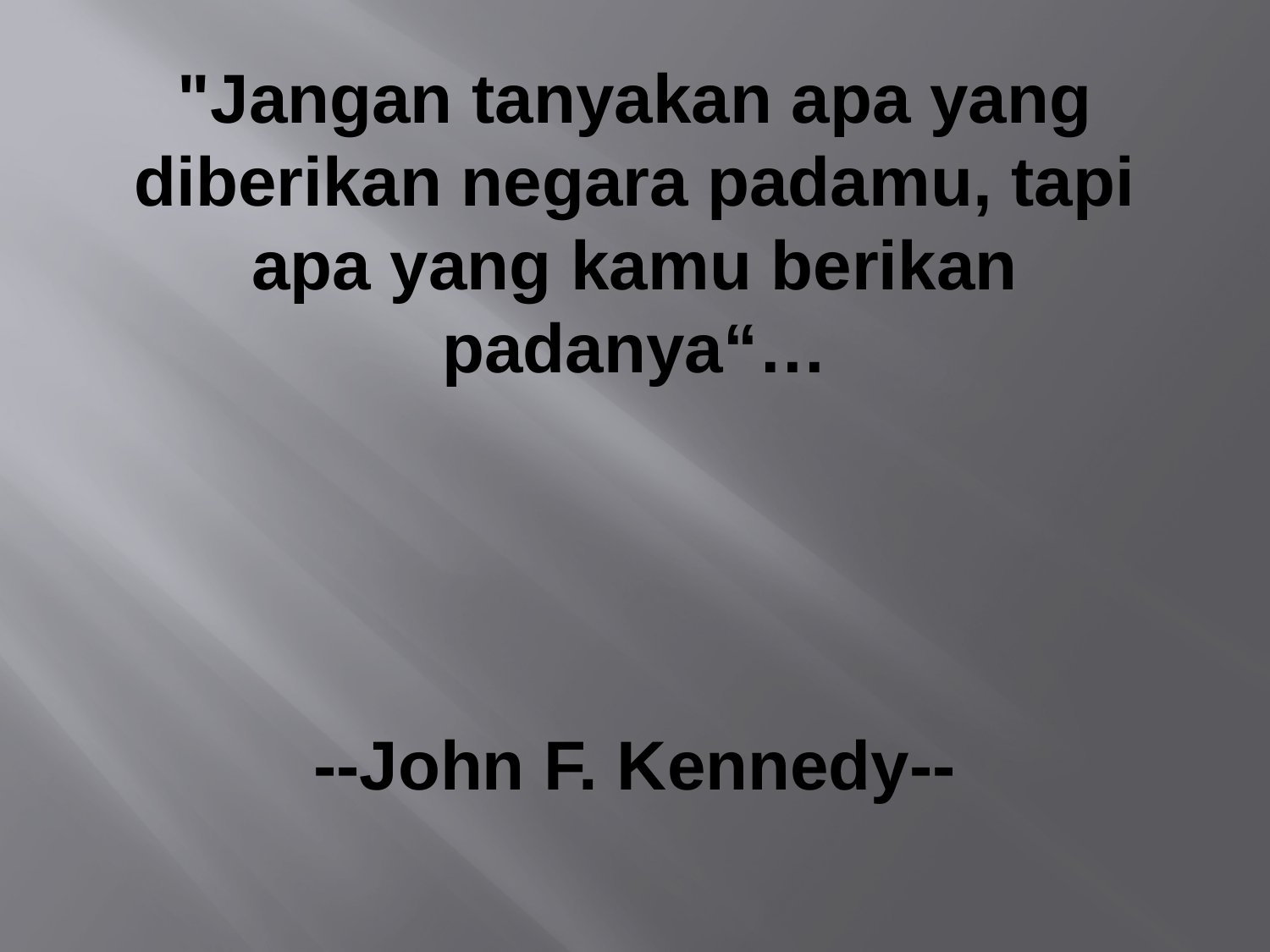

# "Jangan tanyakan apa yang diberikan negara padamu, tapi apa yang kamu berikan padanya“… --John F. Kennedy--